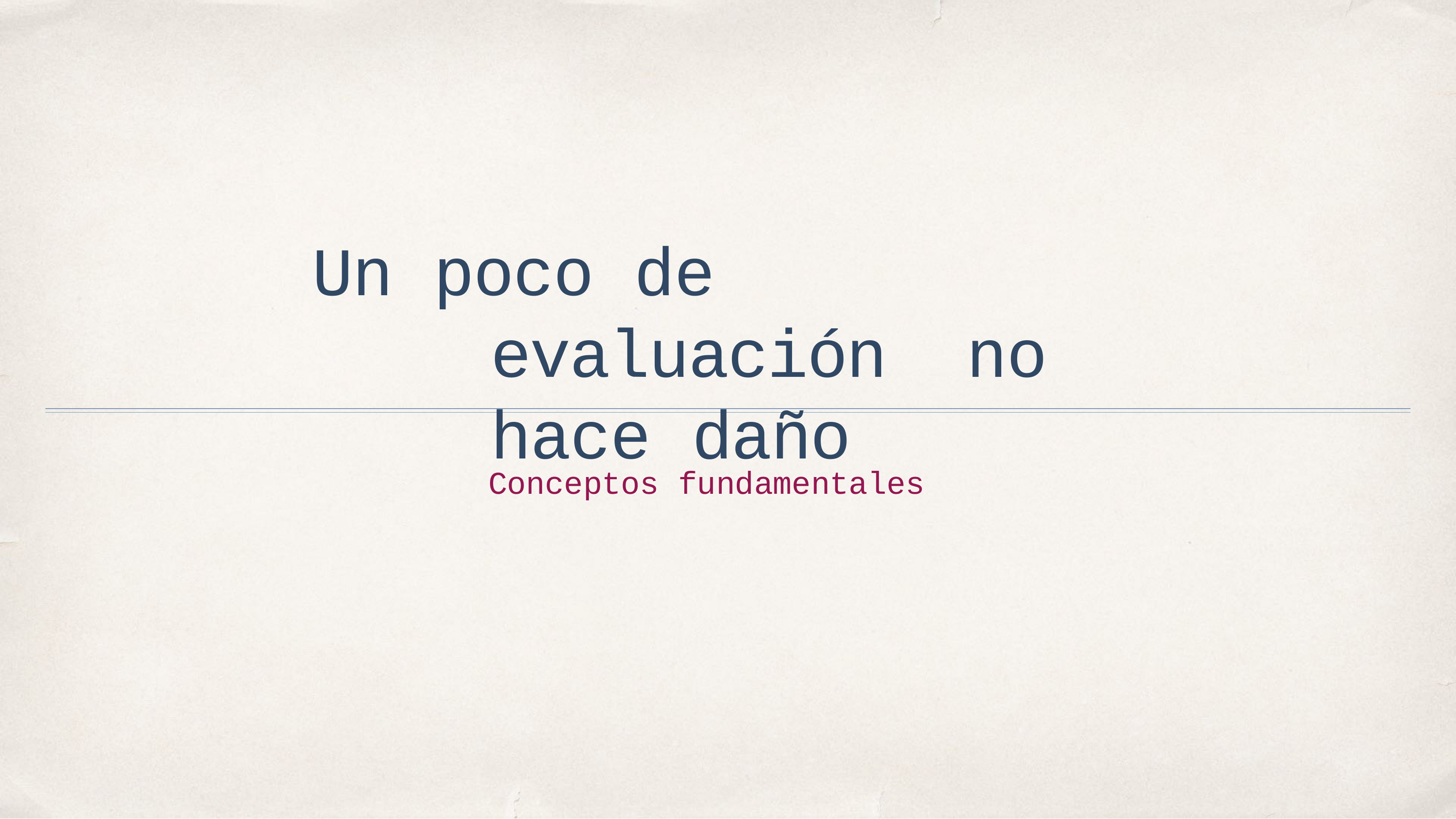

Un poco de evaluación  no hace daño

Conceptos fundamentales